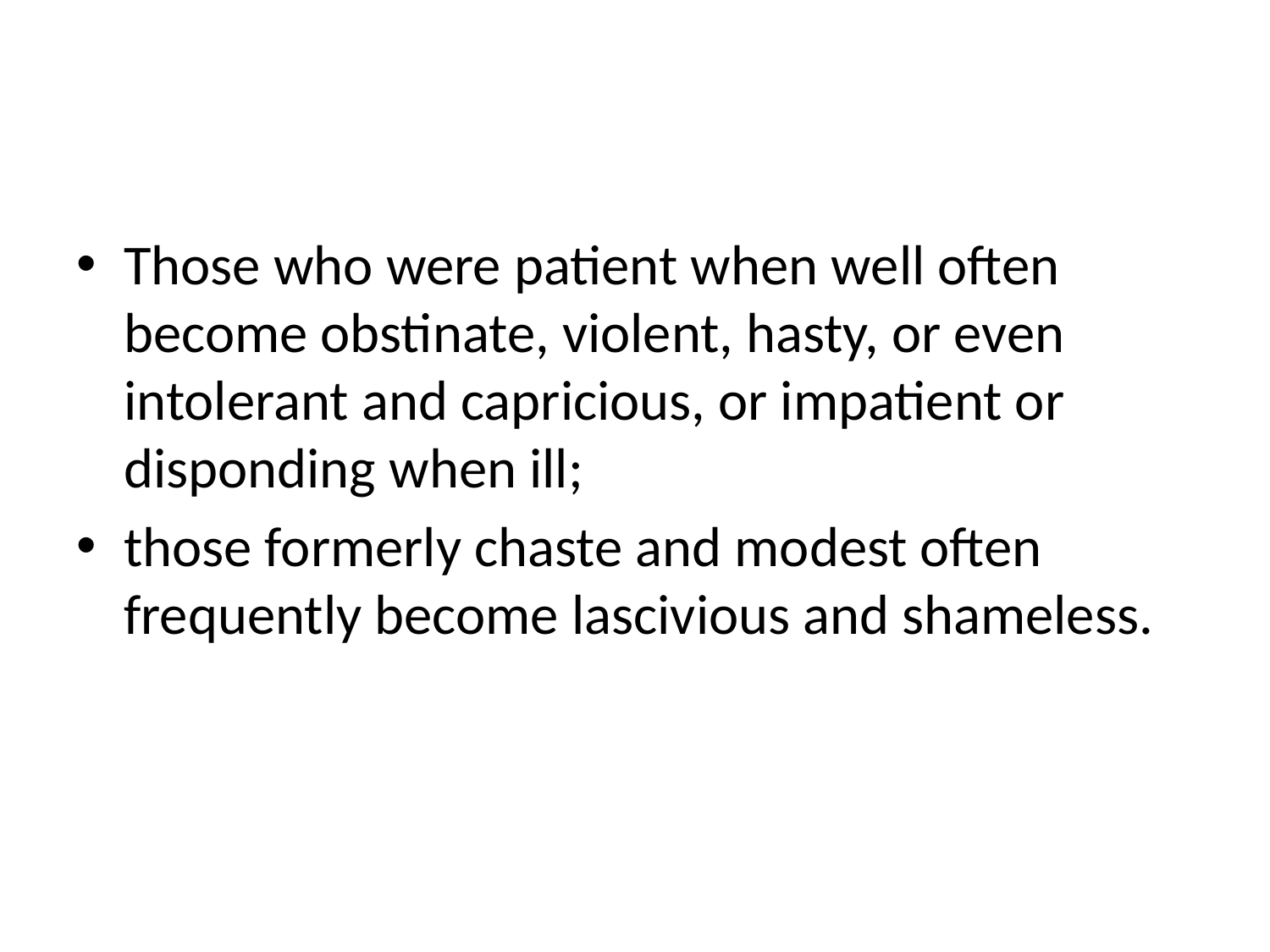

#
Those who were patient when well often become obstinate, violent, hasty, or even intolerant and capricious, or impatient or disponding when ill;
those formerly chaste and modest often frequently become lascivious and shameless.